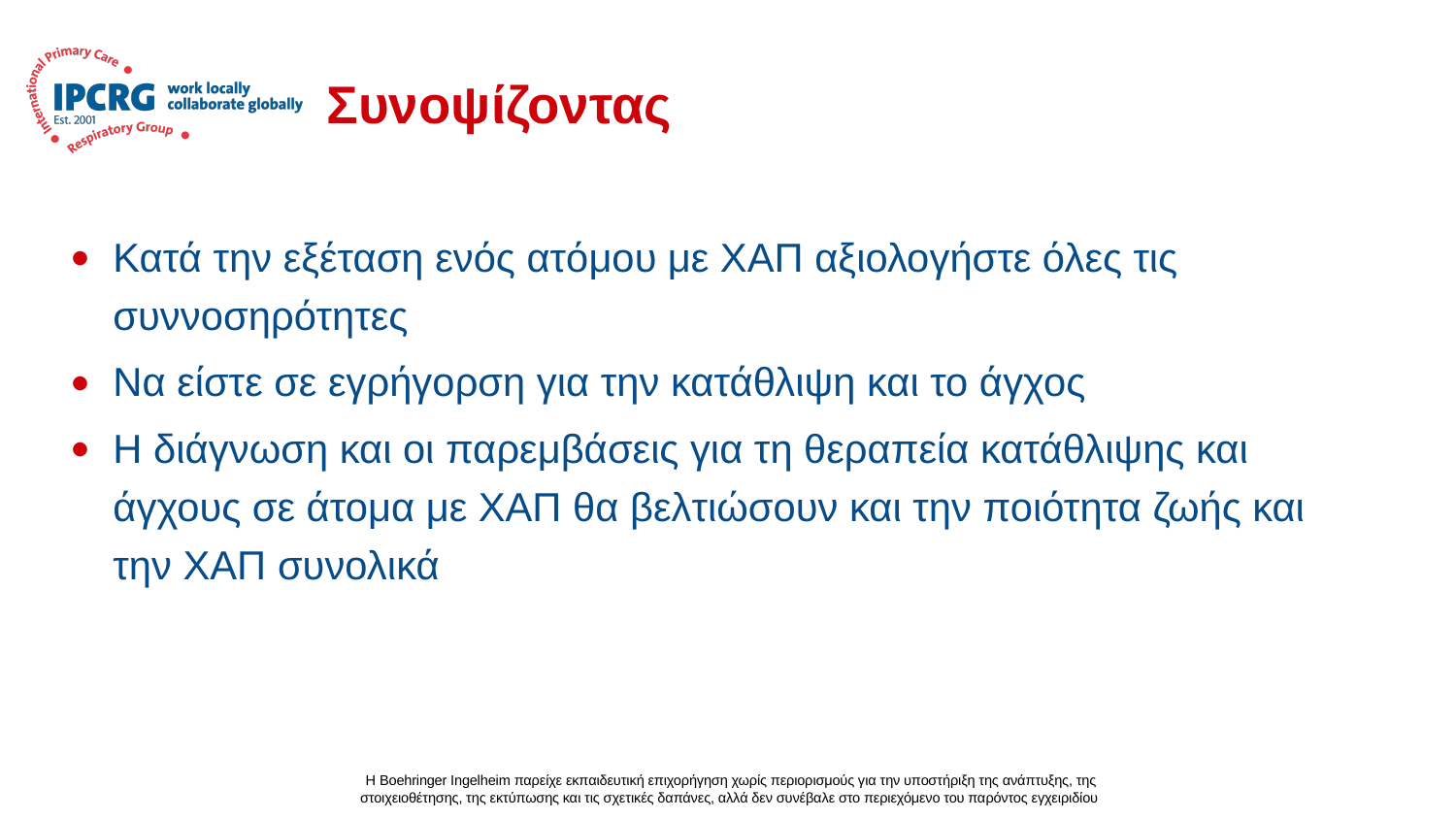

# Συνοψίζοντας
Κατά την εξέταση ενός ατόμου με ΧΑΠ αξιολογήστε όλες τις συννοσηρότητες
Να είστε σε εγρήγορση για την κατάθλιψη και το άγχος
Η διάγνωση και οι παρεμβάσεις για τη θεραπεία κατάθλιψης και άγχους σε άτομα με ΧΑΠ θα βελτιώσουν και την ποιότητα ζωής και την ΧΑΠ συνολικά